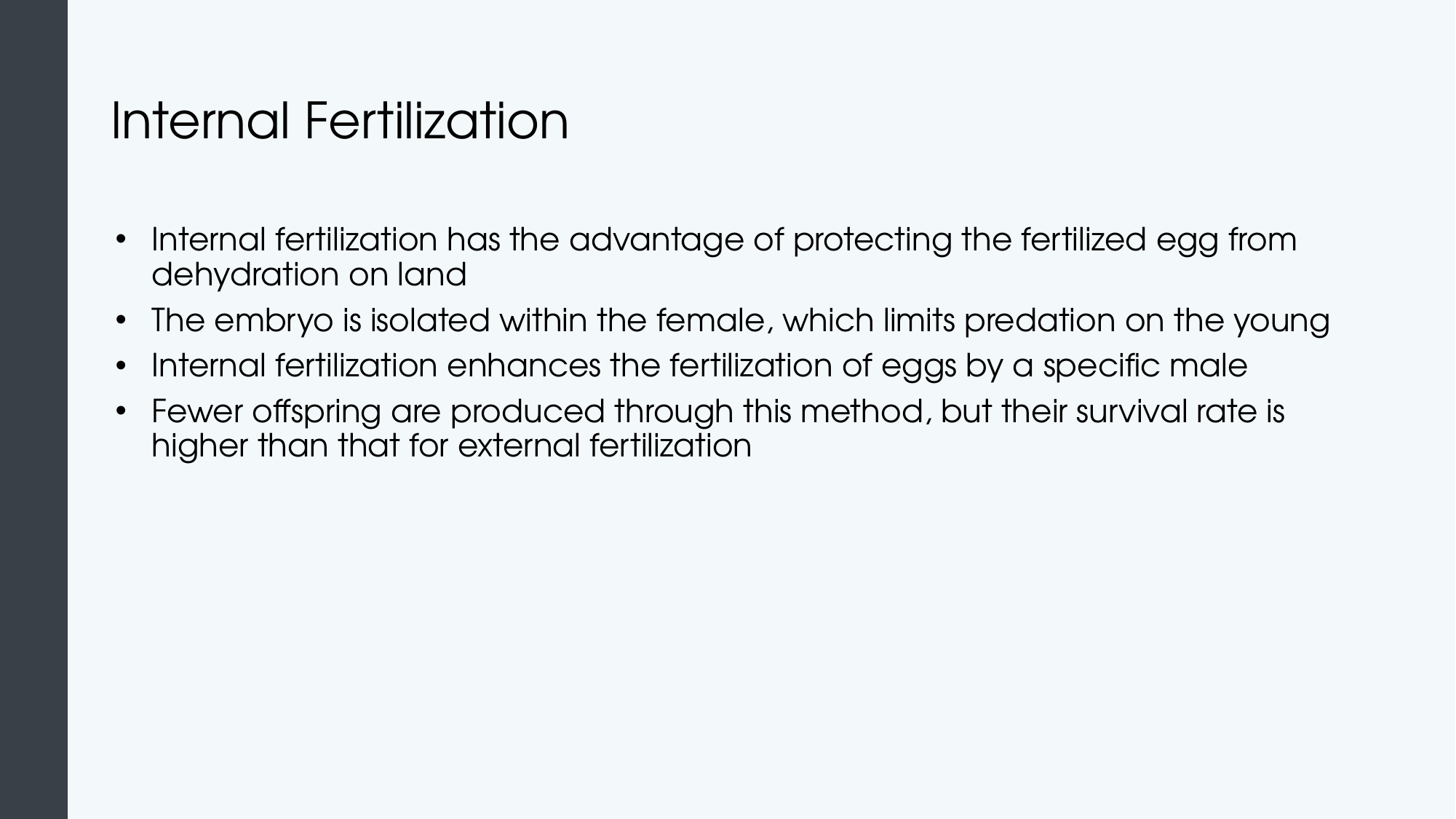

# Internal Fertilization
Internal fertilization has the advantage of protecting the fertilized egg from dehydration on land
The embryo is isolated within the female, which limits predation on the young
Internal fertilization enhances the fertilization of eggs by a specific male
Fewer offspring are produced through this method, but their survival rate is higher than that for external fertilization